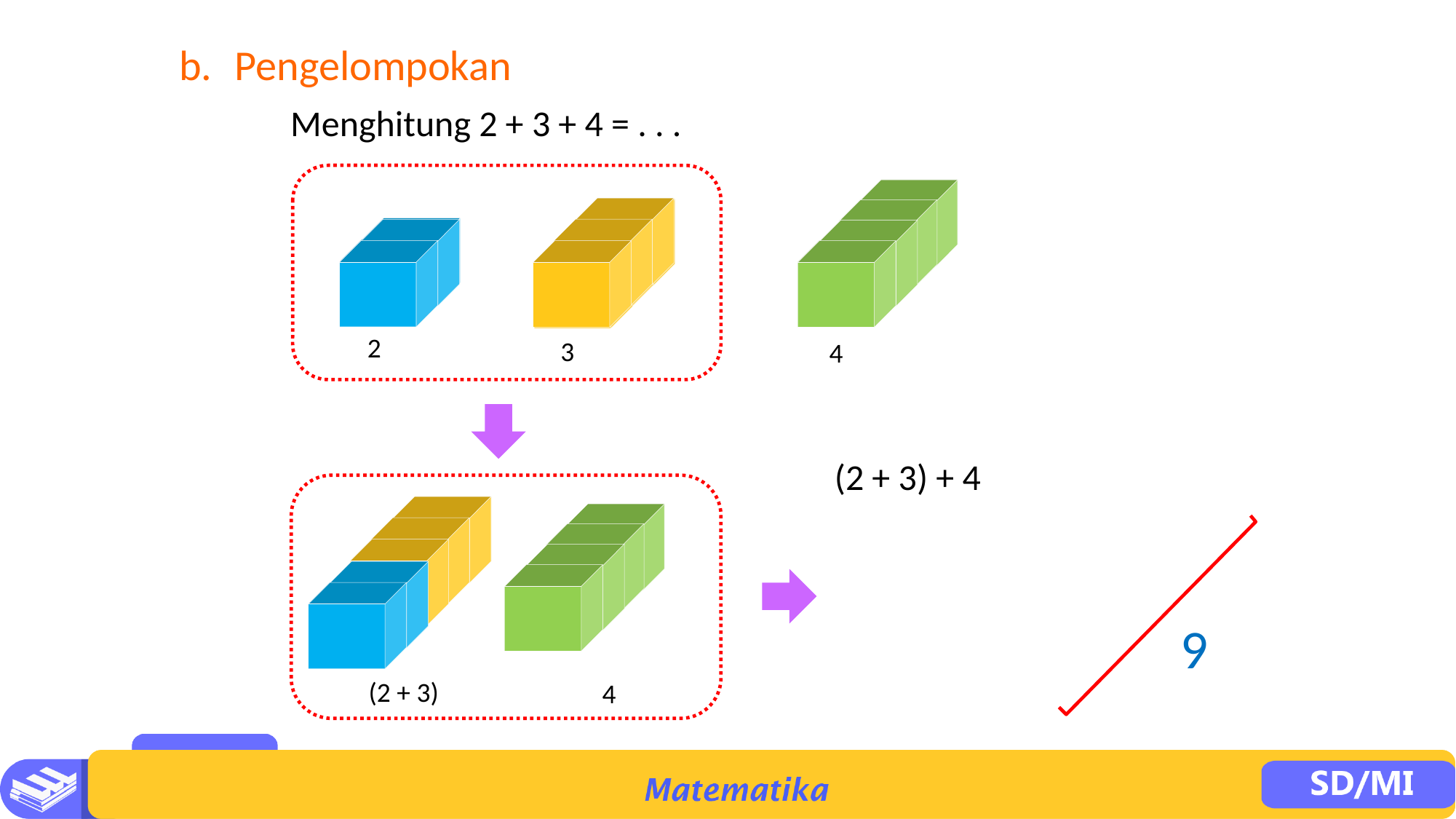

b.	Pengelompokan
Menghitung 2 + 3 + 4 = . . .

2
3
4

(2 + 3) + 4

9
(2 + 3)
4